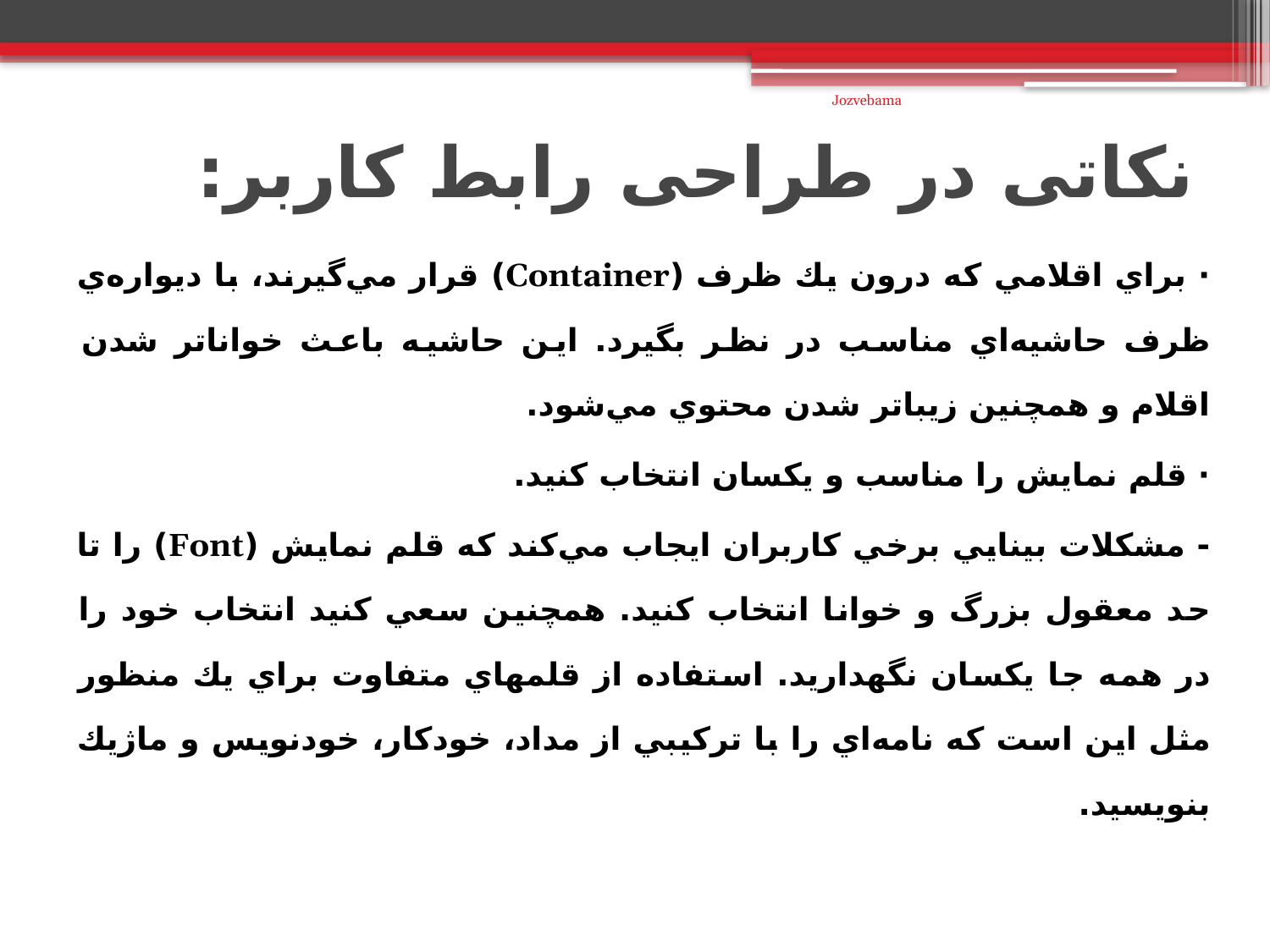

Jozvebama
# نکاتی در طراحی رابط کاربر:
· براي اقلامي كه درون يك ظرف (Container) قرار مي‌گيرند، با ديواره‌ي ظرف حاشيه‌اي مناسب در نظر بگيرد. اين حاشيه باعث خواناتر شدن اقلام و همچنين زيباتر شدن محتوي مي‌شود.
· قلم نمايش را مناسب و يكسان انتخاب كنيد.
- مشكلات بينايي برخي كاربران ايجاب مي‌كند كه قلم نمايش (Font) را تا حد معقول بزرگ و خوانا انتخاب كنيد. همچنين سعي كنيد انتخاب خود را در همه جا يكسان نگهداريد. استفاده از قلمهاي متفاوت براي يك منظور مثل اين است كه نامه‌اي را با تركيبي از مداد، خودكار، خودنويس و ماژيك بنويسيد.